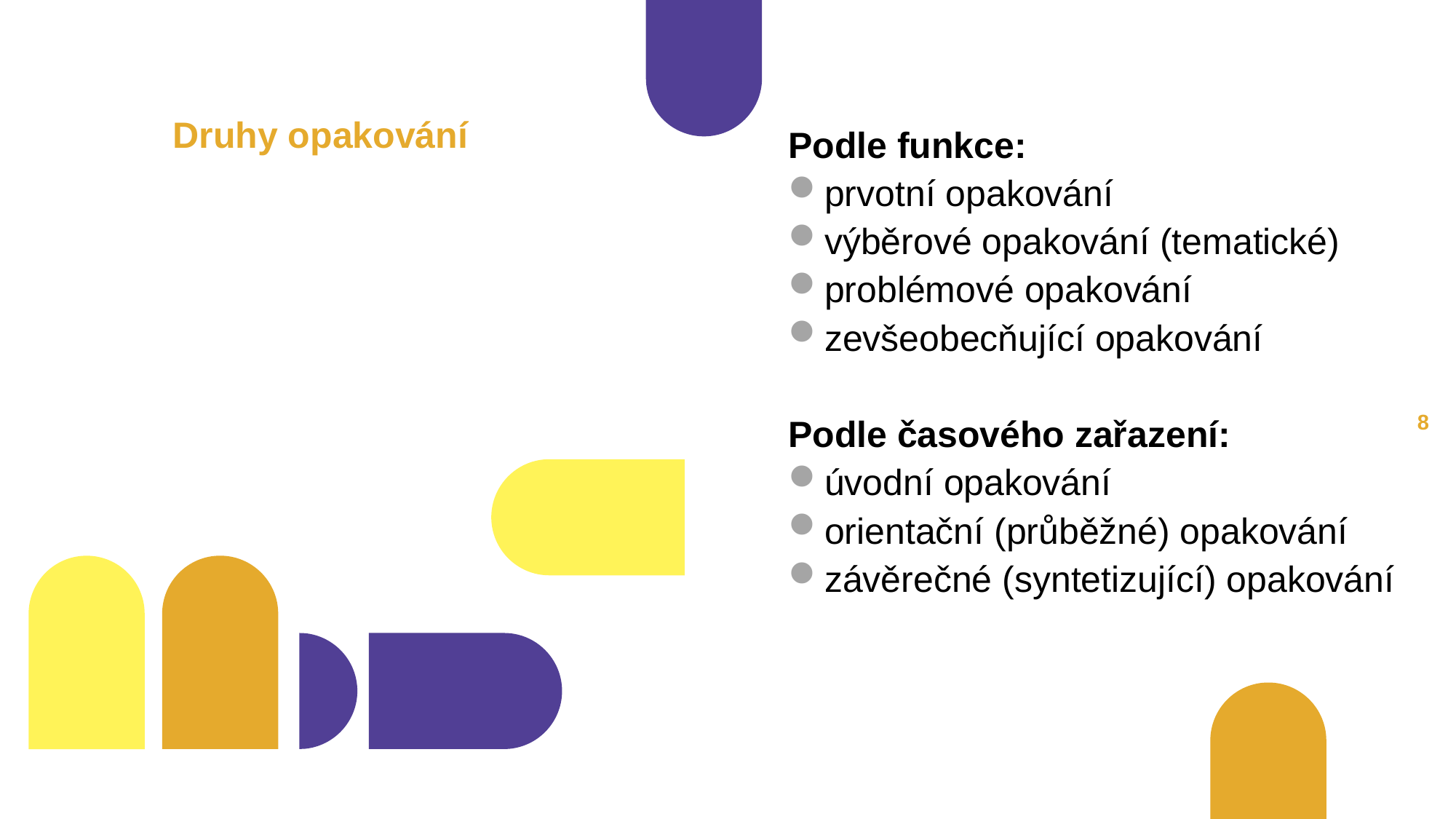

# Druhy opakování
Podle funkce:
prvotní opakování
výběrové opakování (tematické)
problémové opakování
zevšeobecňující opakování

Podle časového zařazení:
úvodní opakování
orientační (průběžné) opakování
závěrečné (syntetizující) opakování

8